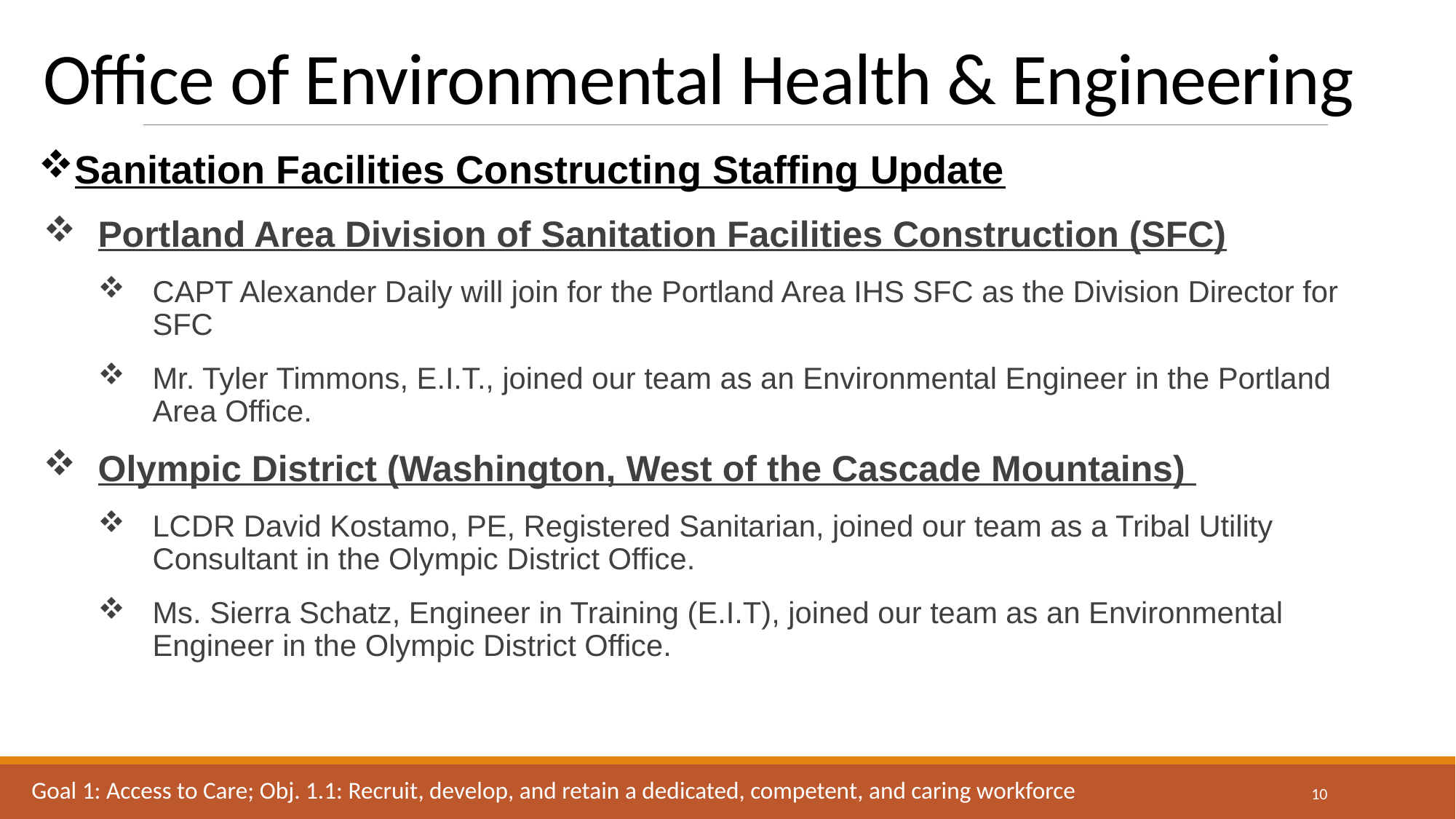

# Office of Environmental Health & Engineering
Sanitation Facilities Constructing Staffing Update
Portland Area Division of Sanitation Facilities Construction (SFC)
CAPT Alexander Daily will join for the Portland Area IHS SFC as the Division Director for SFC
Mr. Tyler Timmons, E.I.T., joined our team as an Environmental Engineer in the Portland Area Office.
Olympic District (Washington, West of the Cascade Mountains)
LCDR David Kostamo, PE, Registered Sanitarian, joined our team as a Tribal Utility Consultant in the Olympic District Office.
Ms. Sierra Schatz, Engineer in Training (E.I.T), joined our team as an Environmental Engineer in the Olympic District Office.
Goal 1: Access to Care; Obj. 1.1: Recruit, develop, and retain a dedicated, competent, and caring workforce
10